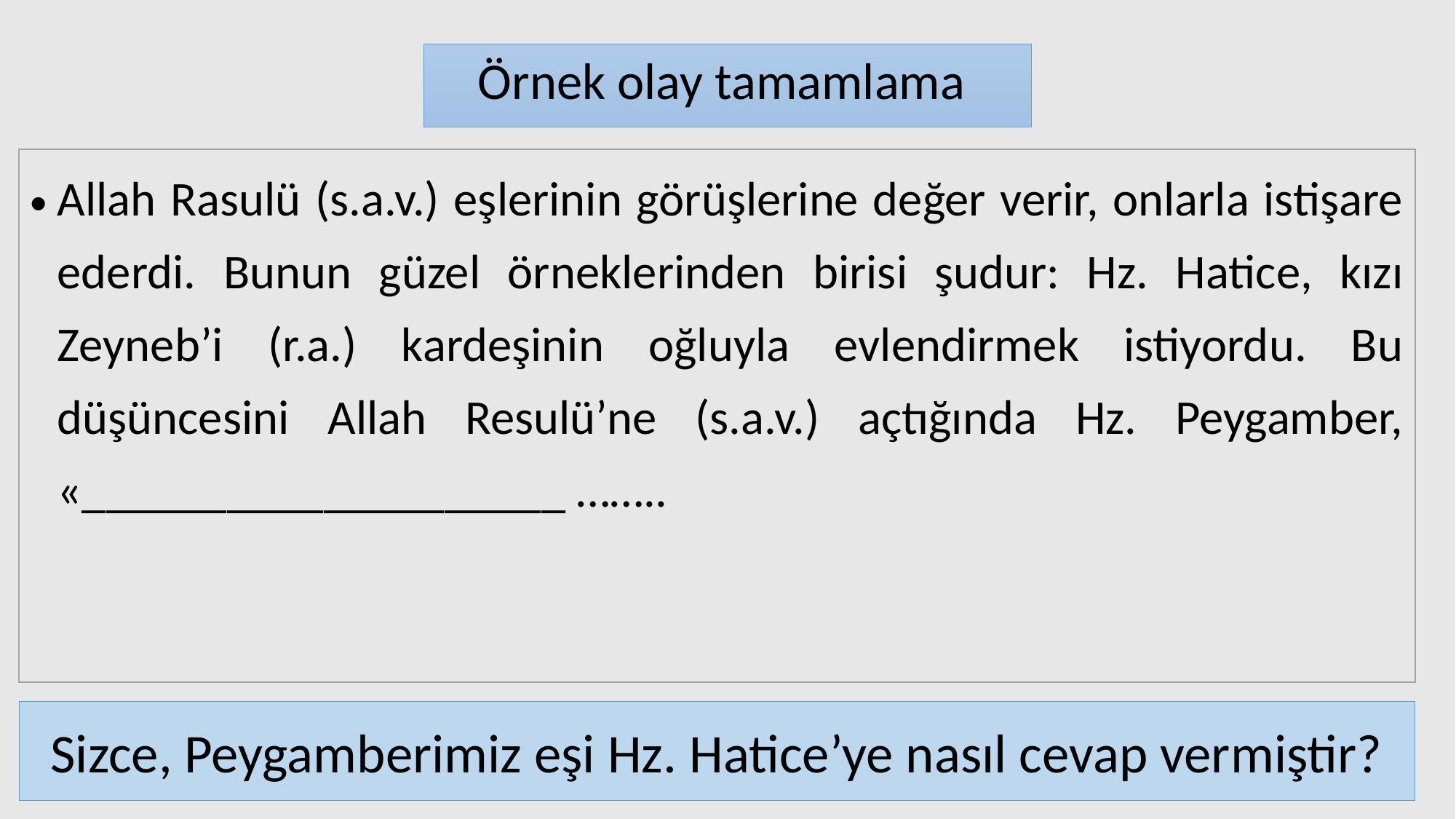

# Örnek olay tamamlama
Allah Rasulü (s.a.v.) eşlerinin görüşlerine değer verir, onlarla istişare ederdi. Bunun güzel örneklerinden birisi şudur: Hz. Hatice, kızı Zeyneb’i (r.a.) kardeşinin oğluyla evlendirmek istiyordu. Bu düşüncesini Allah Resulü’ne (s.a.v.) açtığında Hz. Peygamber, «____________________ ……..
Sizce, Peygamberimiz eşi Hz. Hatice’ye nasıl cevap vermiştir?